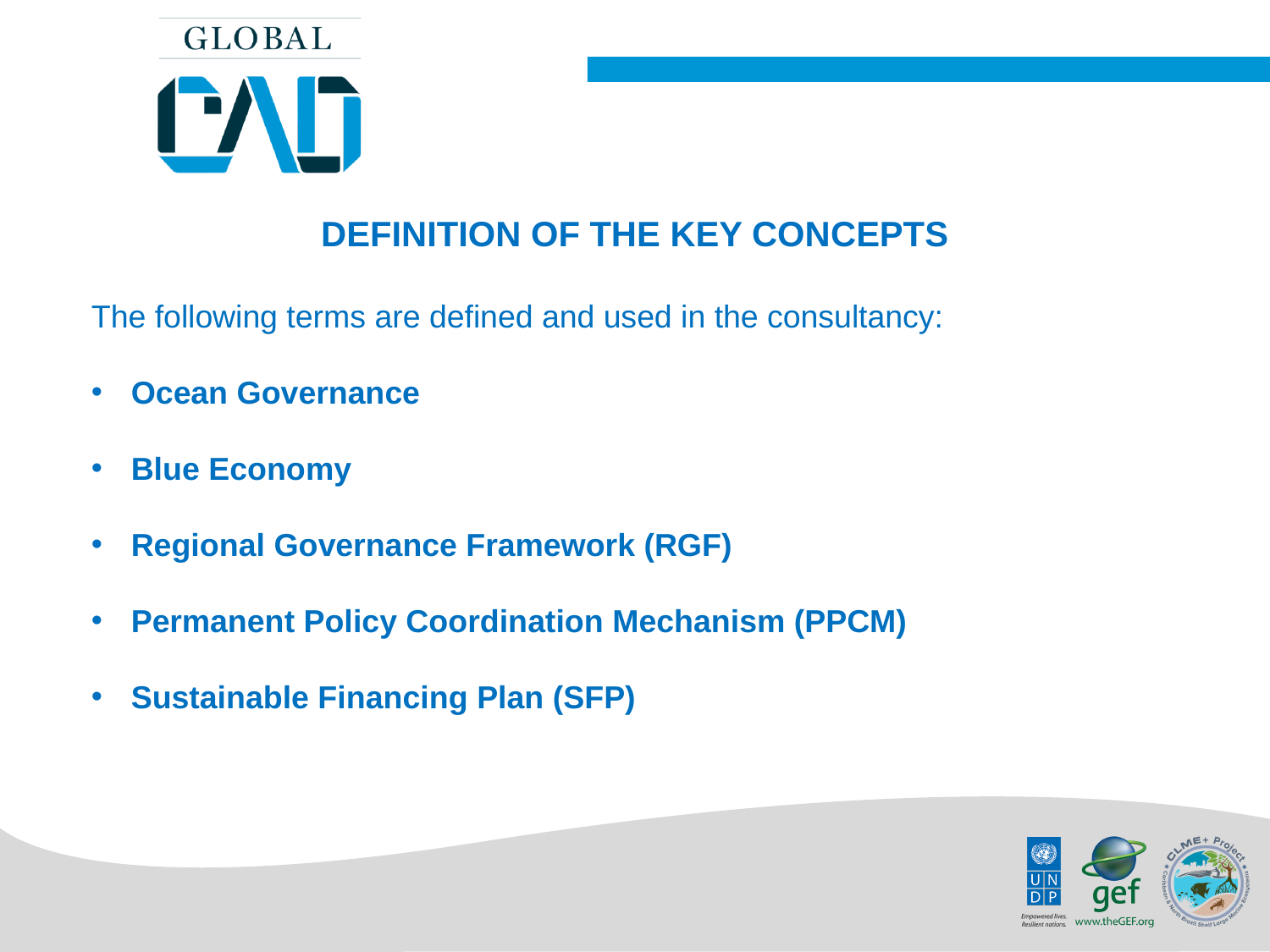

Definition of the Key ConceptS

The following terms are defined and used in the consultancy:

Ocean Governance

Blue Economy

Regional Governance Framework (RGF)

Permanent Policy Coordination Mechanism (PPCM)

Sustainable Financing Plan (SFP)